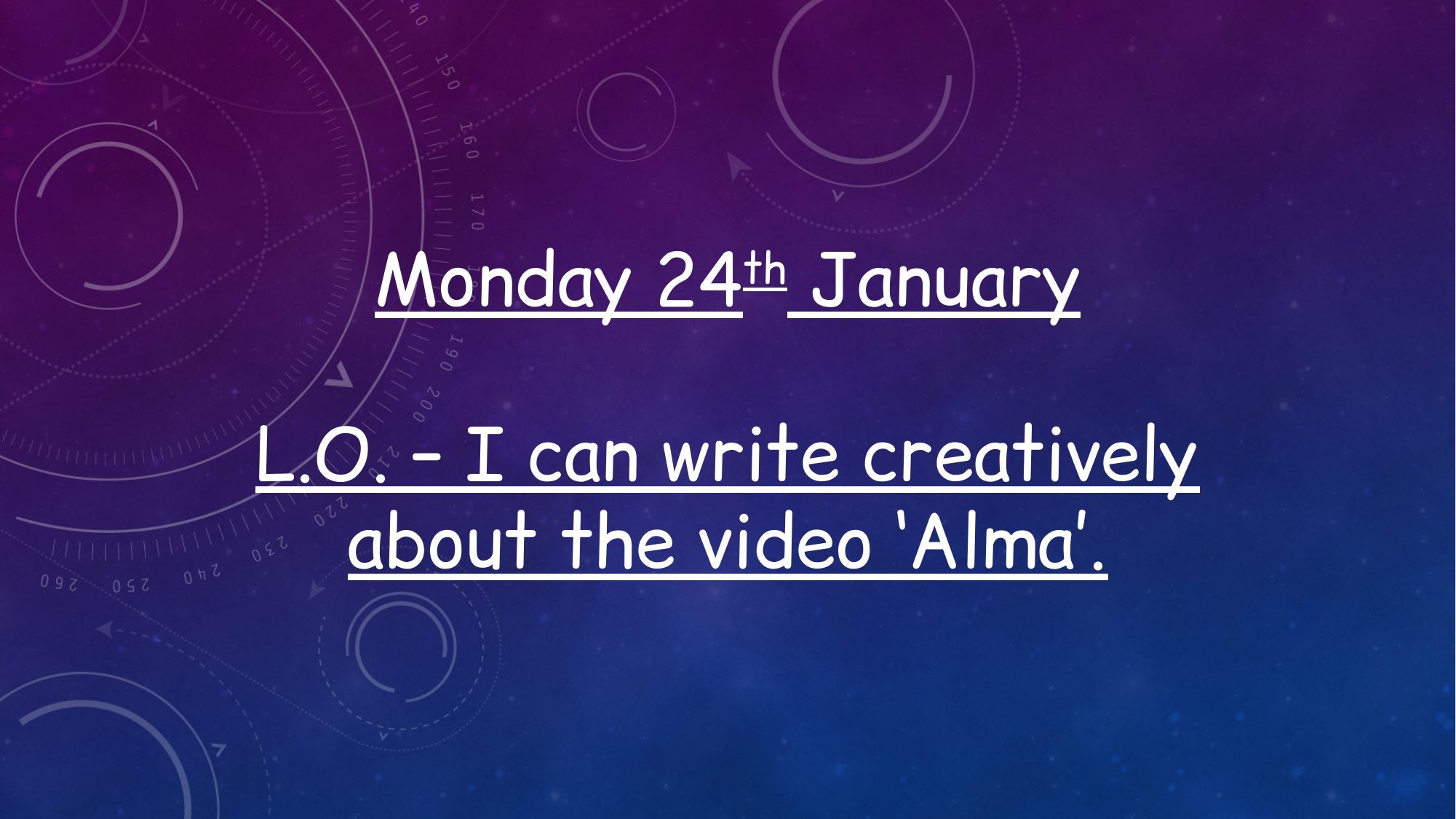

Monday 24th January

L.O. – I can write creatively about the video ‘Alma’.